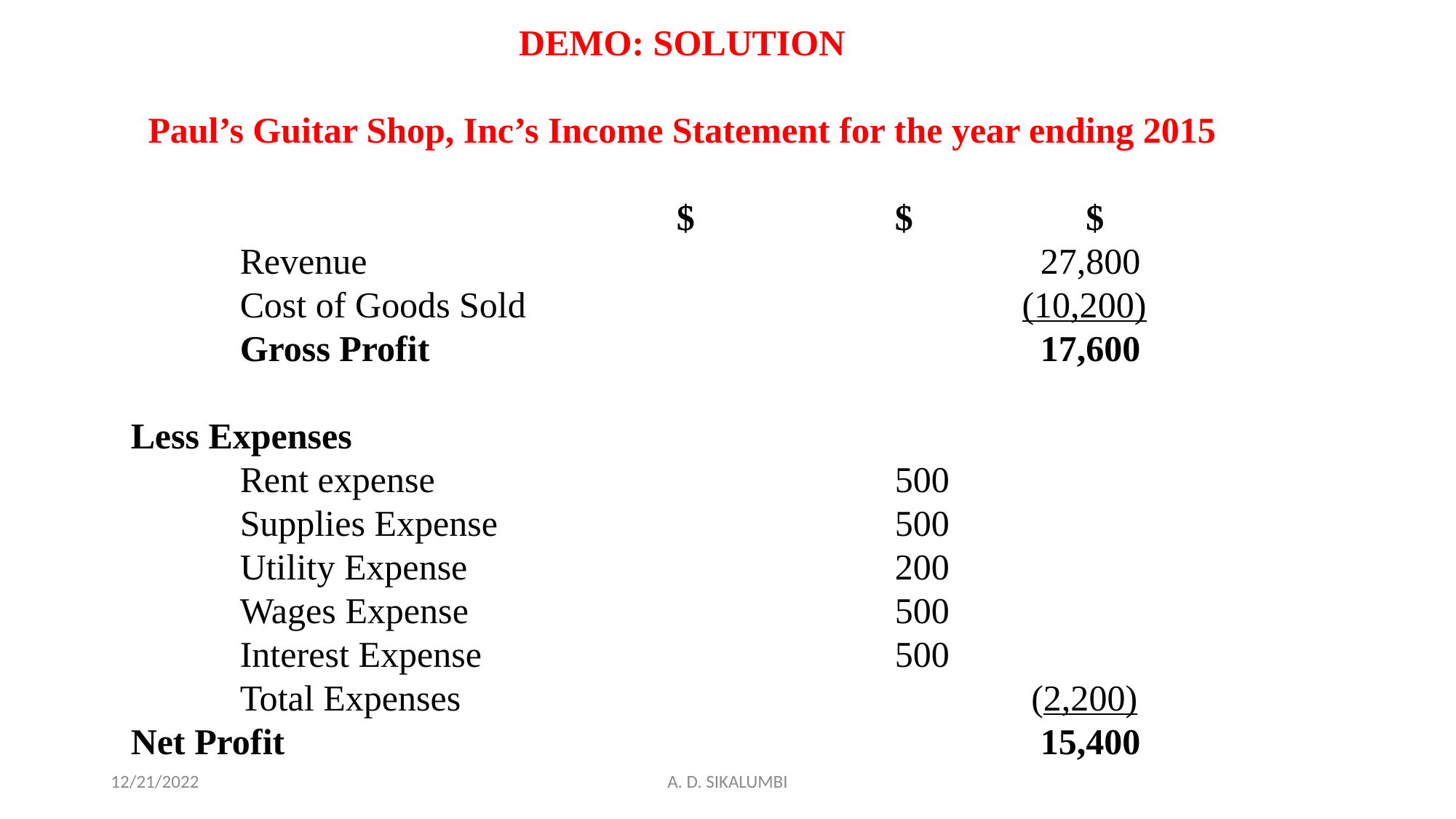

DEMO: SOLUTION

Paul’s Guitar Shop, Inc’s Income Statement for the year ending 2015

					$		$	         $
	Revenue		  				    27,800
	Cost of Goods Sold			  		  (10,200)
	Gross Profit						    17,600

Less Expenses
	Rent expense					500
	Supplies Expense 				500
	Utility Expense				200
	Wages Expense 				500
	Interest Expense 				500
	Total Expenses 					   (2,200)
Net Profit 							    15,400
12/21/2022
A. D. SIKALUMBI